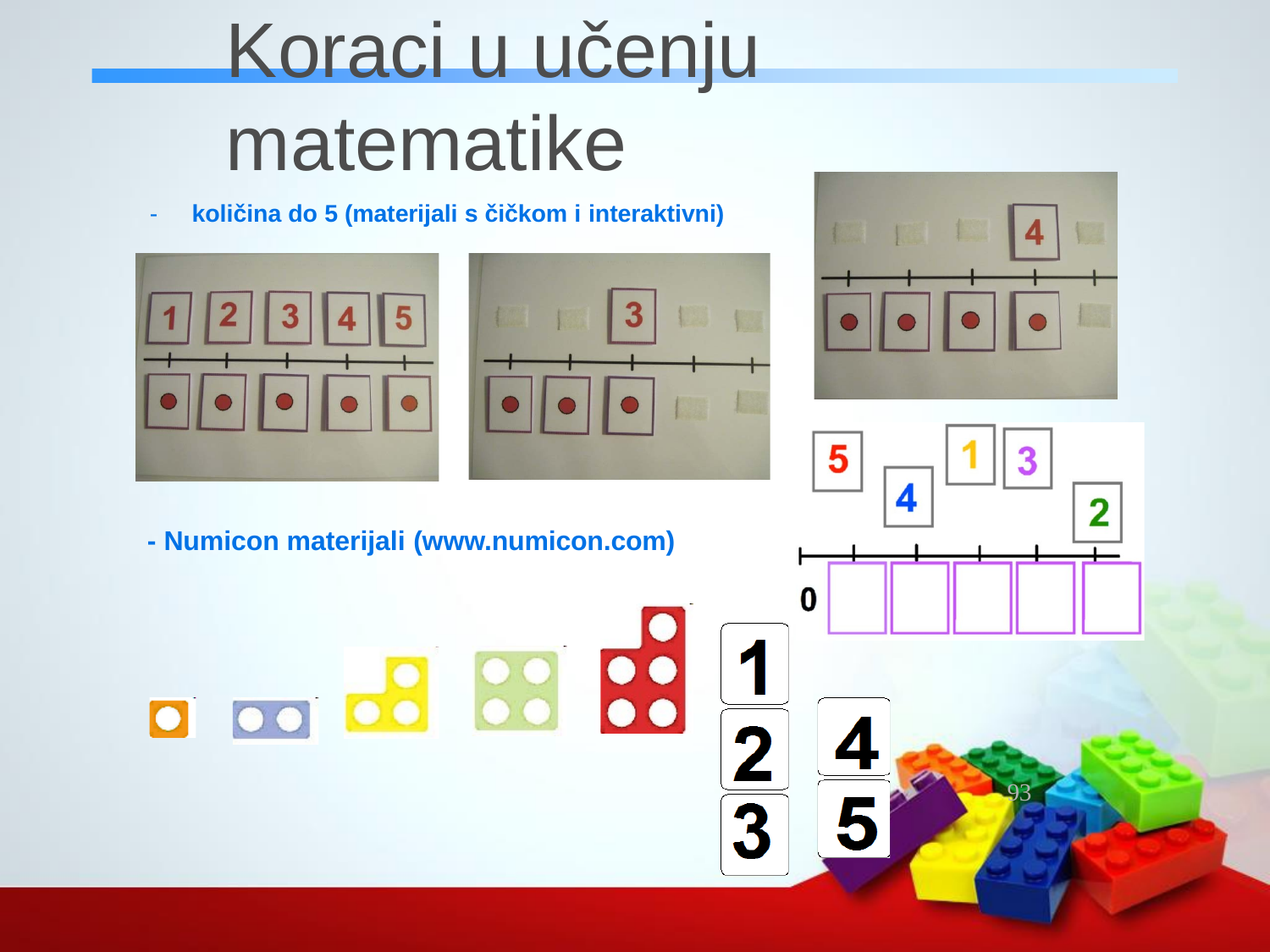

# Koraci u učenju matematike

-	količina do 5 (materijali s čičkom i interaktivni)

- Numicon materijali (www.numicon.com)

93